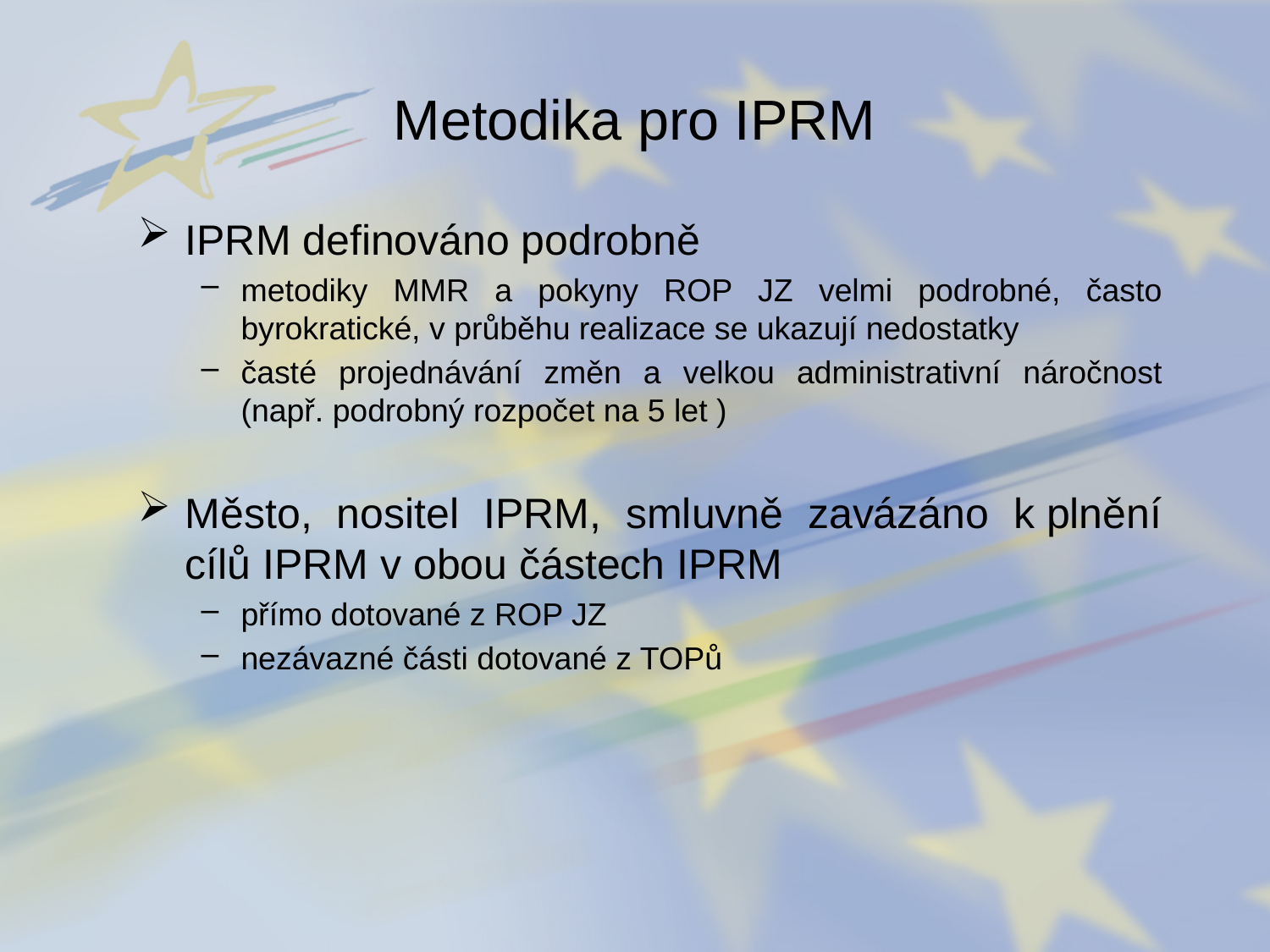

# Metodika pro IPRM
IPRM definováno podrobně
metodiky MMR a pokyny ROP JZ velmi podrobné, často byrokratické, v průběhu realizace se ukazují nedostatky
časté projednávání změn a velkou administrativní náročnost (např. podrobný rozpočet na 5 let )

Město, nositel IPRM, smluvně zavázáno k plnění cílů IPRM v obou částech IPRM
přímo dotované z ROP JZ
nezávazné části dotované z TOPů